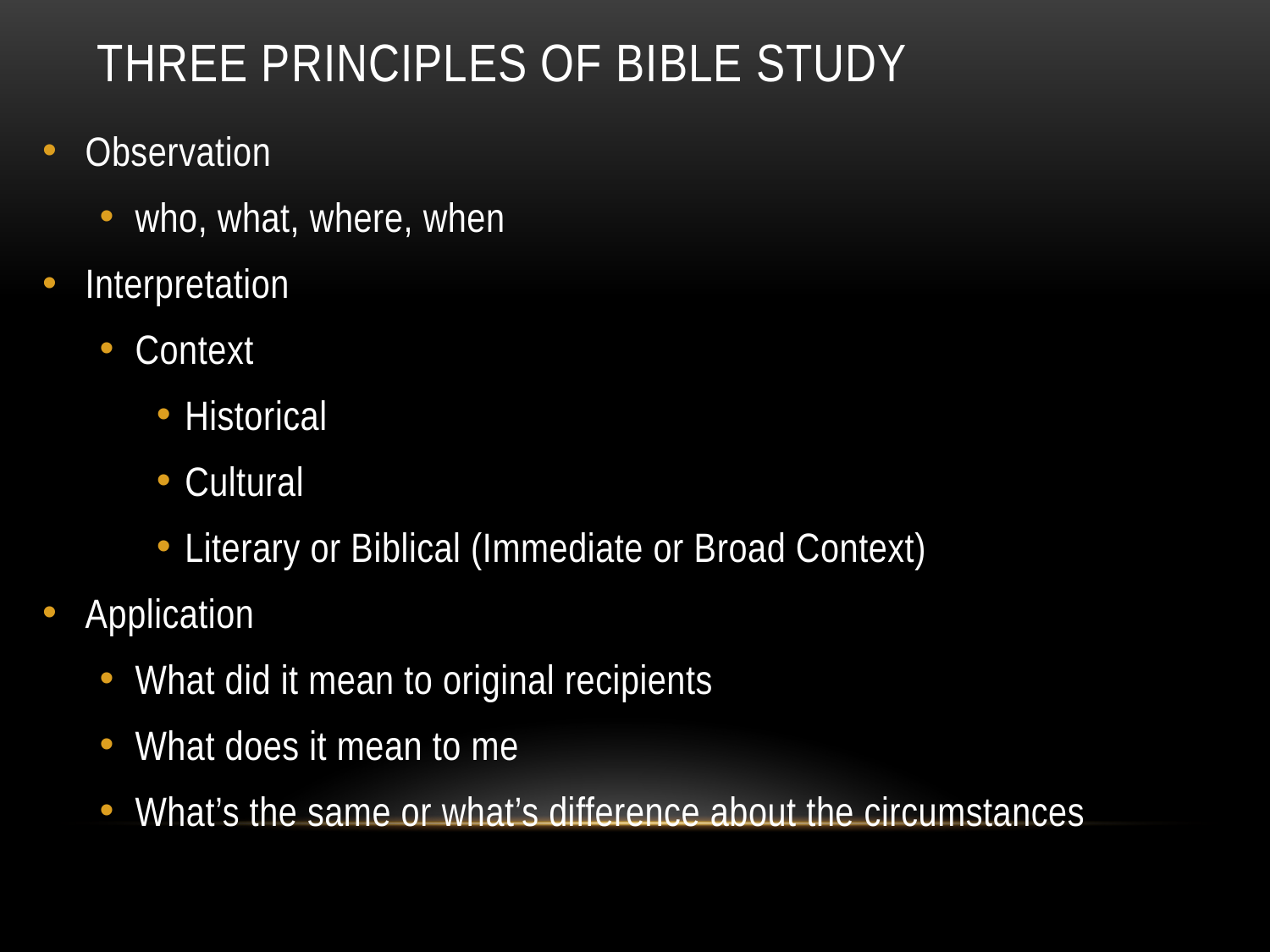

# Three Principles of Bible Study
Observation
who, what, where, when
Interpretation
Context
Historical
Cultural
Literary or Biblical (Immediate or Broad Context)
Application
What did it mean to original recipients
What does it mean to me
What’s the same or what’s difference about the circumstances